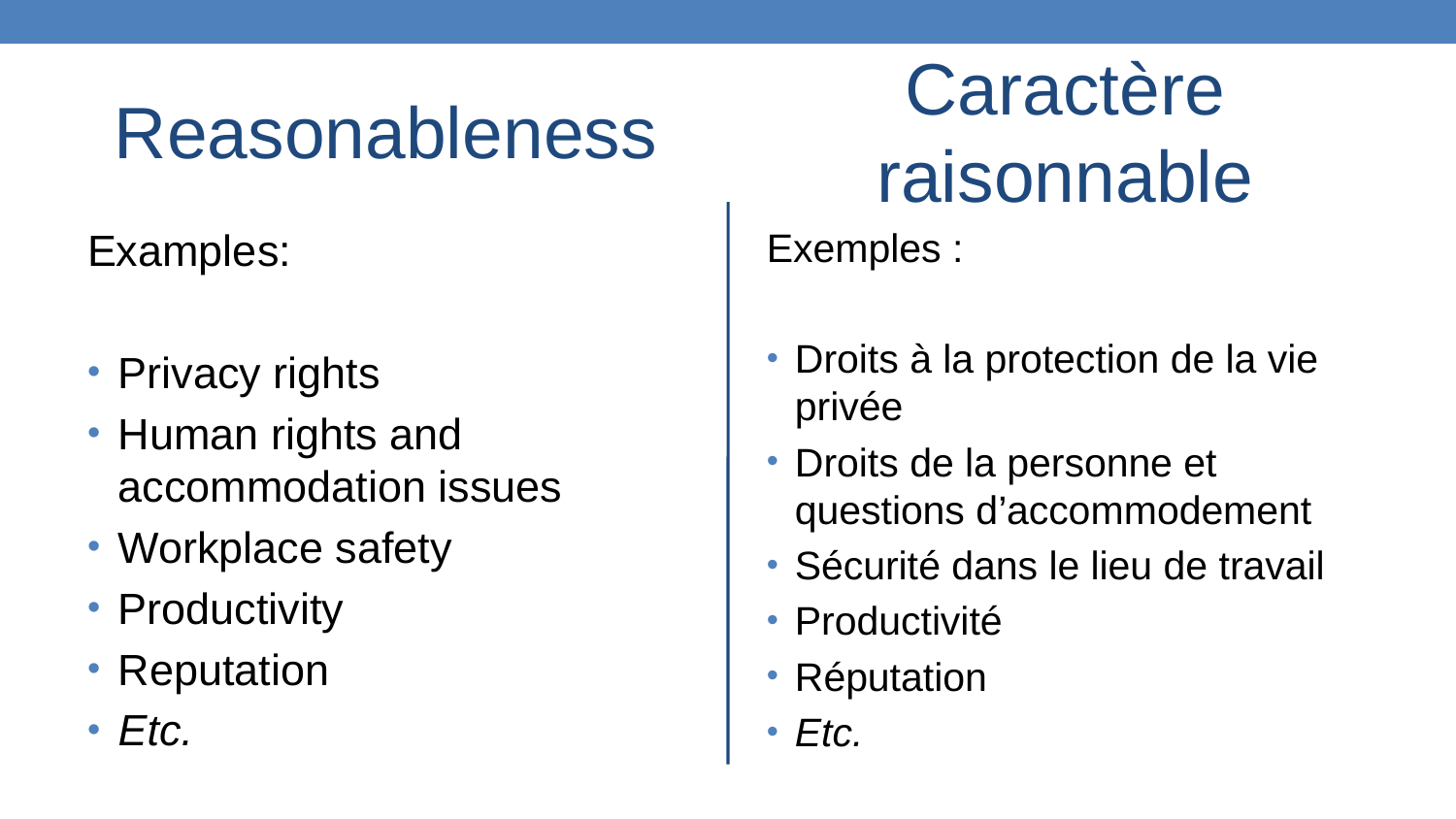

Reasonableness
Caractère raisonnable
Examples:

Privacy rights
Human rights and accommodation issues
Workplace safety
Productivity
Reputation
Etc.
Exemples :

Droits à la protection de la vie privée
Droits de la personne et questions d’accommodement
Sécurité dans le lieu de travail
Productivité
Réputation
Etc.